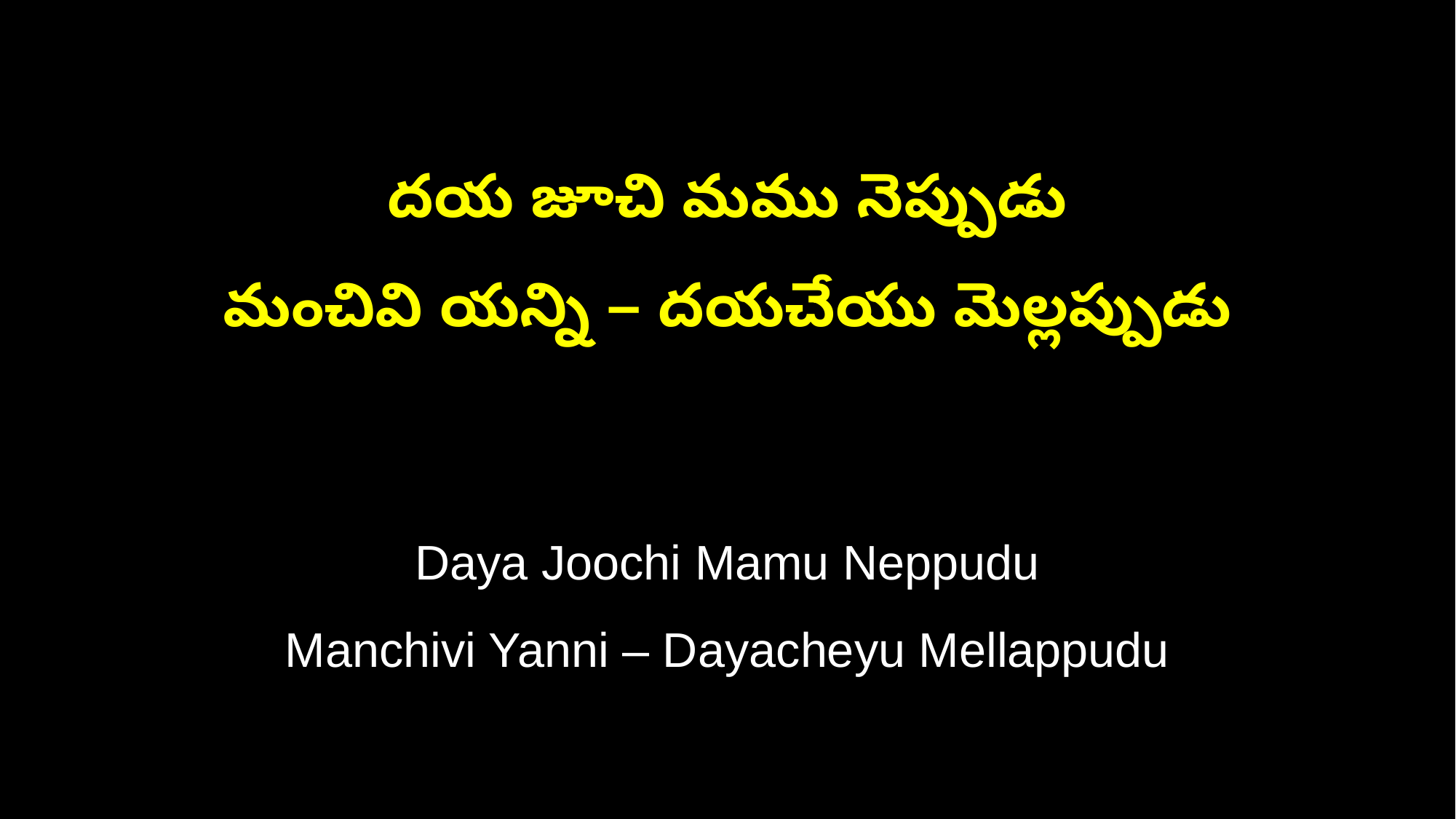

దయ జూచి మము నెప్పుడు
మంచివి యన్ని – దయచేయు మెల్లప్పుడు
Daya Joochi Mamu Neppudu
Manchivi Yanni – Dayacheyu Mellappudu